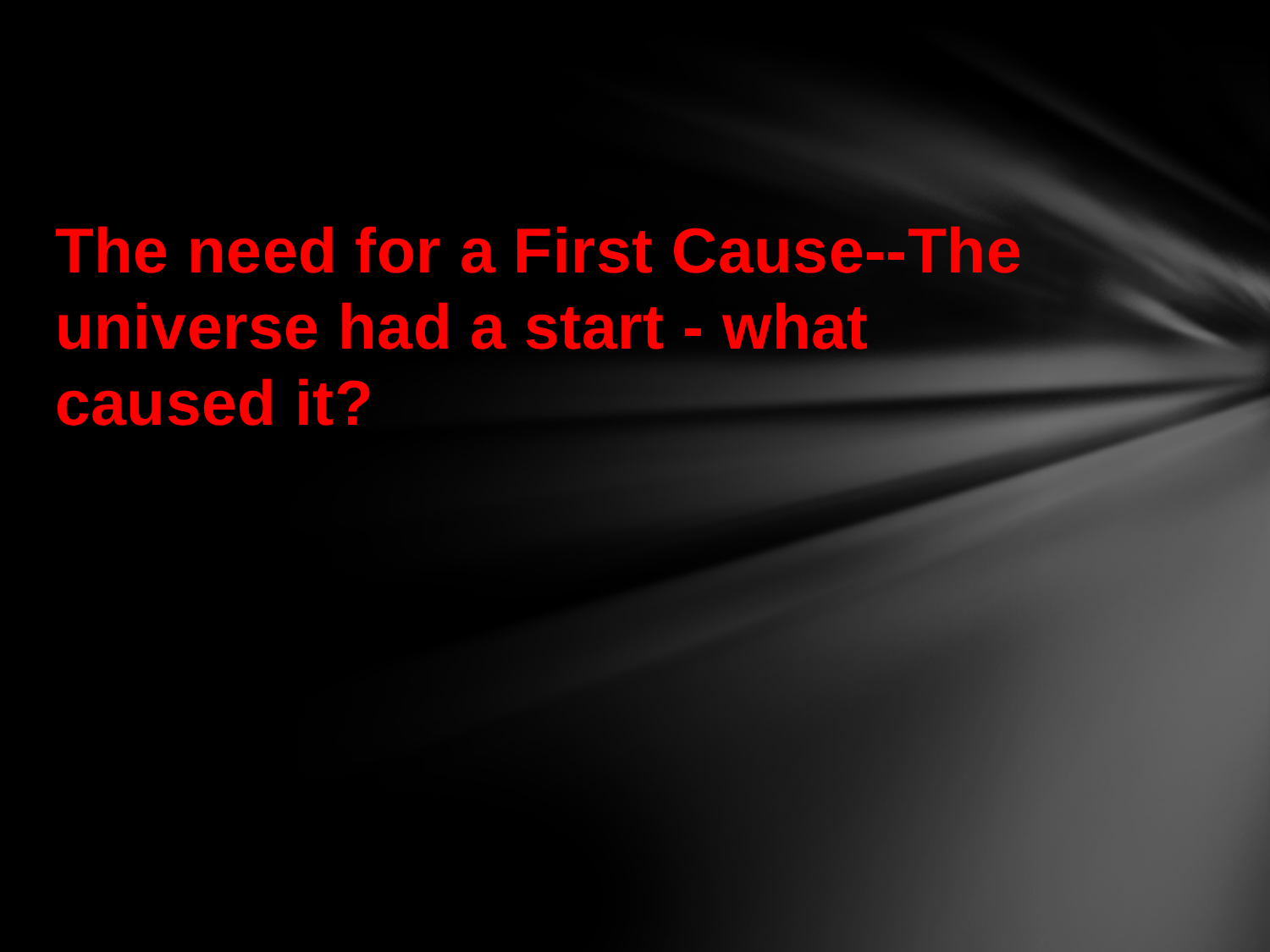

#
The need for a First Cause--The universe had a start - what caused it?